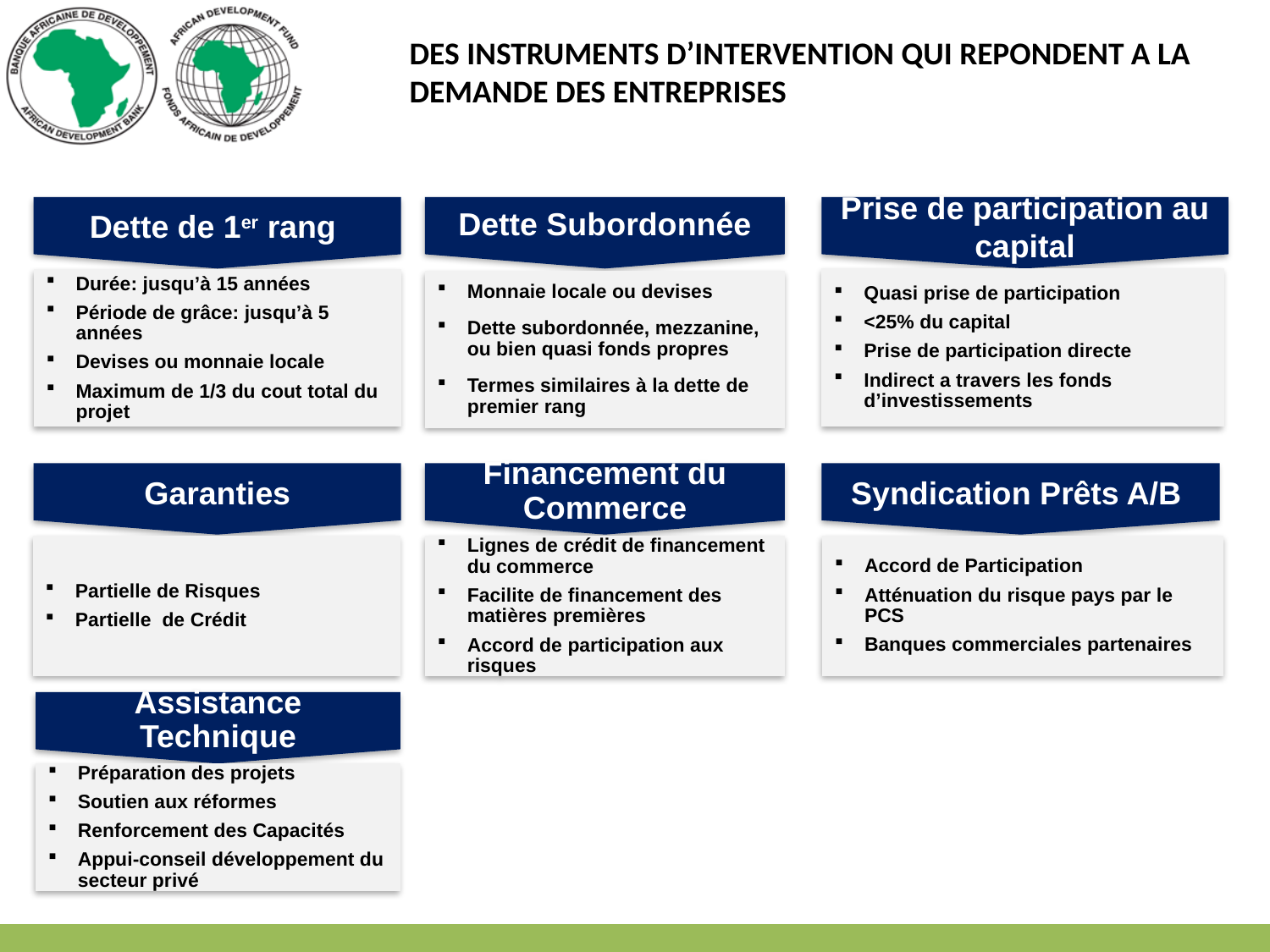

DES INSTRUMENTS D’INTERVENTION QUI REPONDENT A LA DEMANDE DES ENTREPRISES

Dette de 1er rang
Dette Subordonnée
Prise de participation au capital
Quasi prise de participation
<25% du capital
Prise de participation directe
Indirect a travers les fonds d’investissements
Durée: jusqu’à 15 années
Période de grâce: jusqu’à 5 années
Devises ou monnaie locale
Maximum de 1/3 du cout total du projet
Monnaie locale ou devises
Dette subordonnée, mezzanine, ou bien quasi fonds propres
Termes similaires à la dette de premier rang
Garanties
Financement du Commerce
Syndication Prêts A/B
Partielle de Risques
Partielle  de Crédit
Accord de Participation
Atténuation du risque pays par le  PCS
Banques commerciales partenaires
Lignes de crédit de financement du commerce
Facilite de financement des matières premières
Accord de participation aux risques
Assistance
Technique
Préparation des projets
Soutien aux réformes
Renforcement des Capacités
Appui-conseil développement du secteur privé